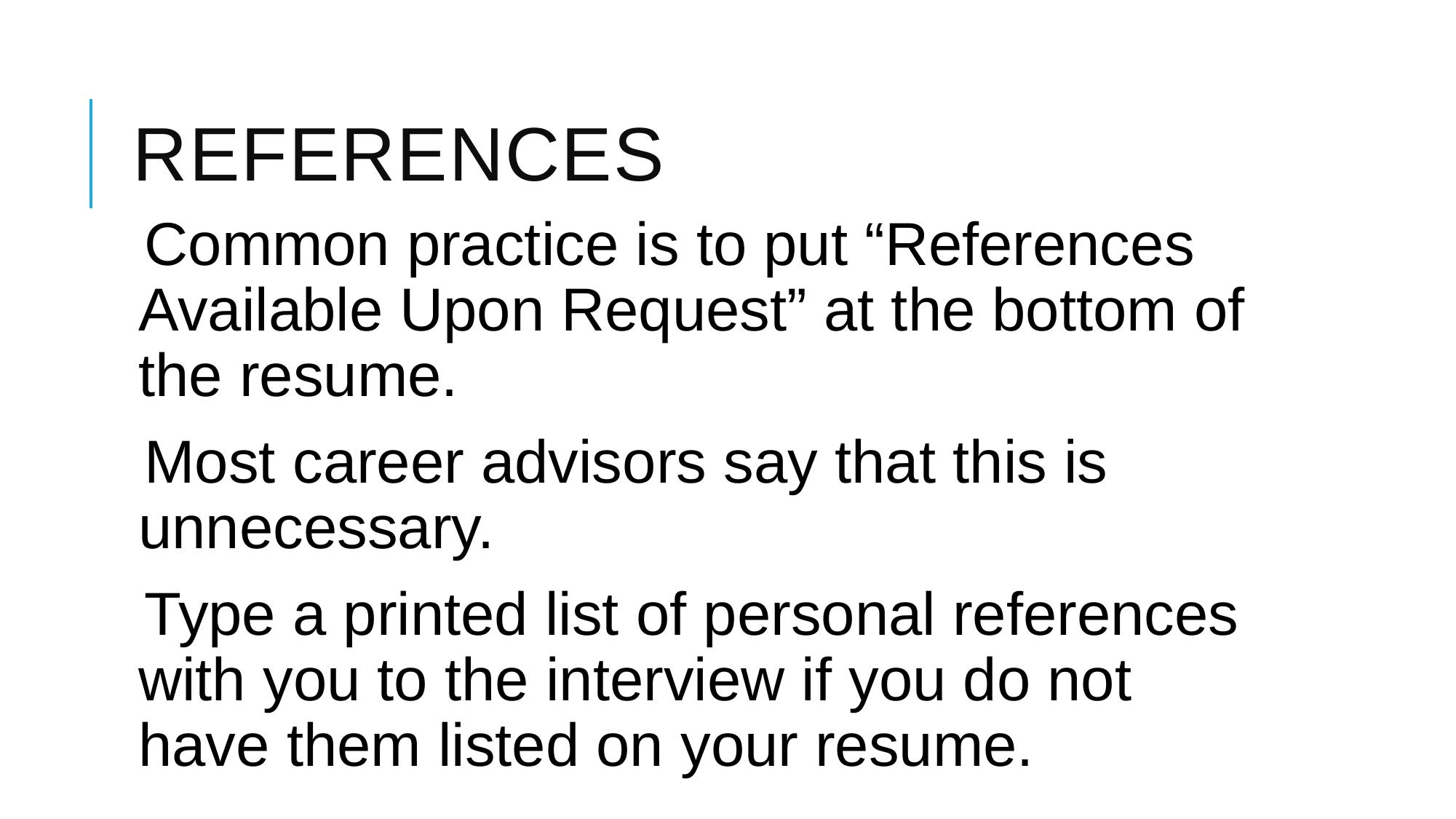

# References
Common practice is to put “References Available Upon Request” at the bottom of the resume.
Most career advisors say that this is unnecessary.
Type a printed list of personal references with you to the interview if you do not have them listed on your resume.